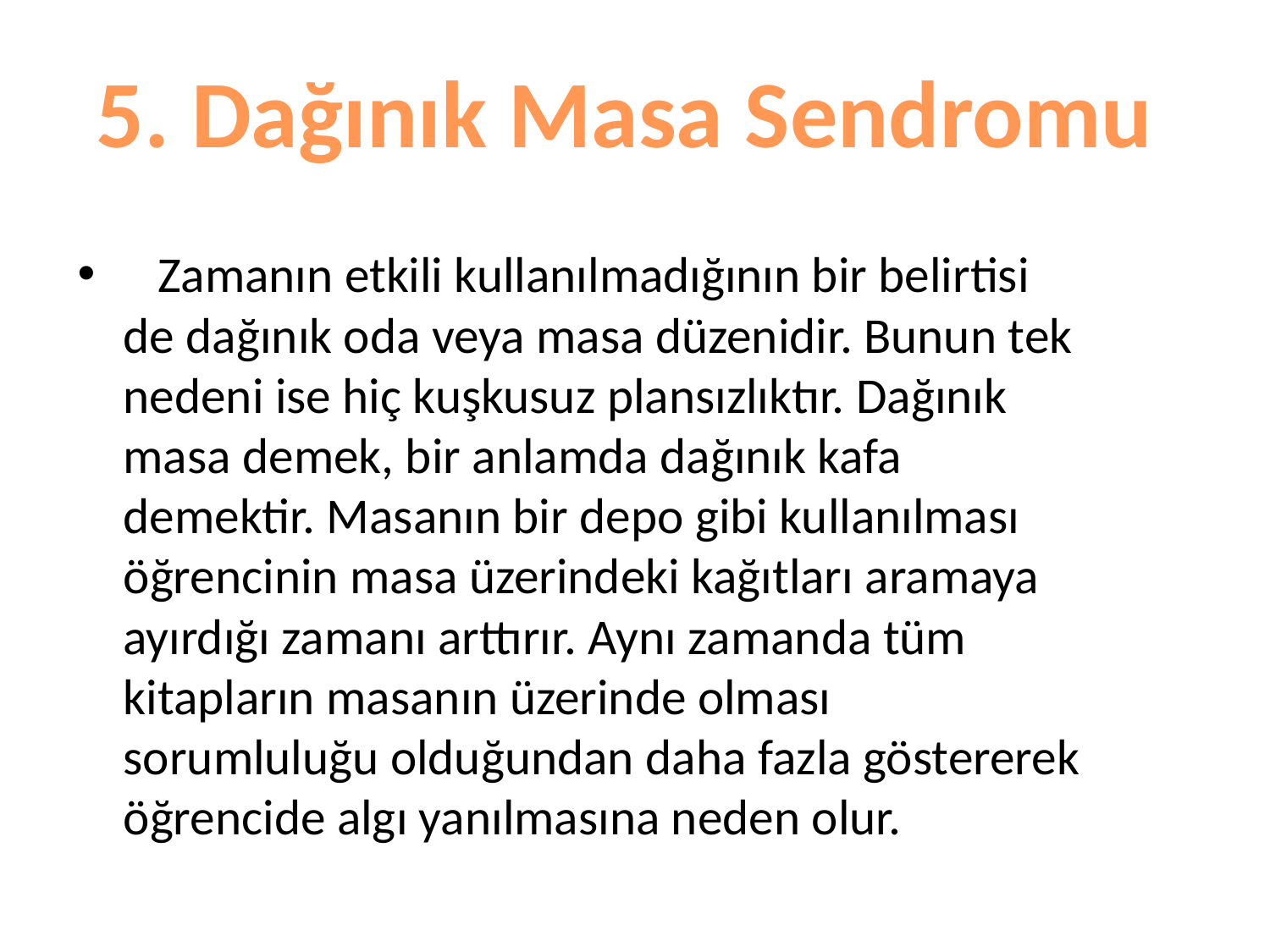

5. Dağınık Masa Sendromu
   Zamanın etkili kullanılmadığının bir belirtisi de dağınık oda veya masa düzenidir. Bunun tek nedeni ise hiç kuşkusuz plansızlıktır. Dağınık masa demek, bir anlamda dağınık kafa demektir. Masanın bir depo gibi kullanılması öğrencinin masa üzerindeki kağıtları aramaya ayırdığı zamanı arttırır. Aynı zamanda tüm kitapların masanın üzerinde olması sorumluluğu olduğundan daha fazla göstererek öğrencide algı yanılmasına neden olur.